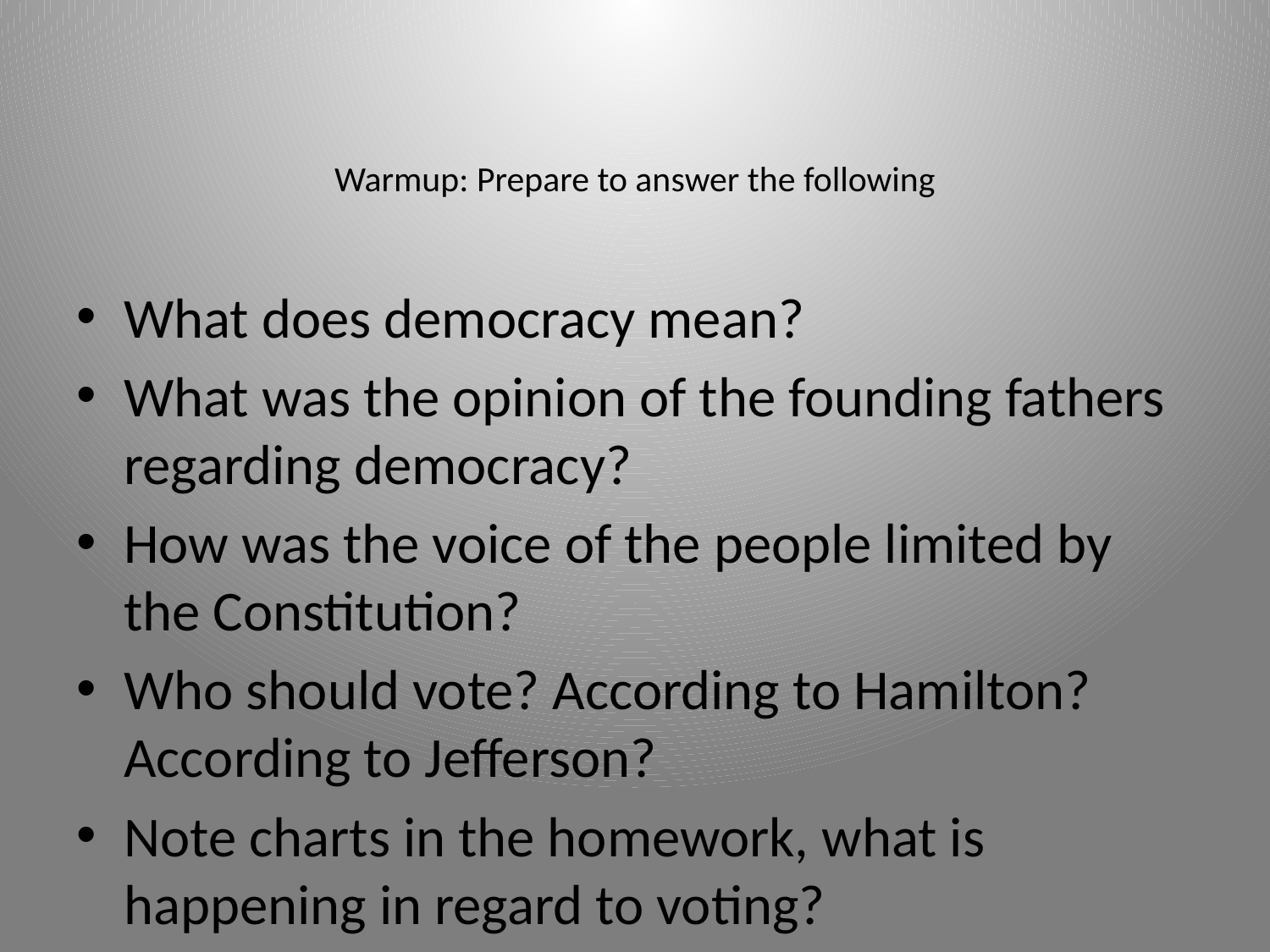

# Warmup: Prepare to answer the following
What does democracy mean?
What was the opinion of the founding fathers regarding democracy?
How was the voice of the people limited by the Constitution?
Who should vote? According to Hamilton? According to Jefferson?
Note charts in the homework, what is happening in regard to voting?